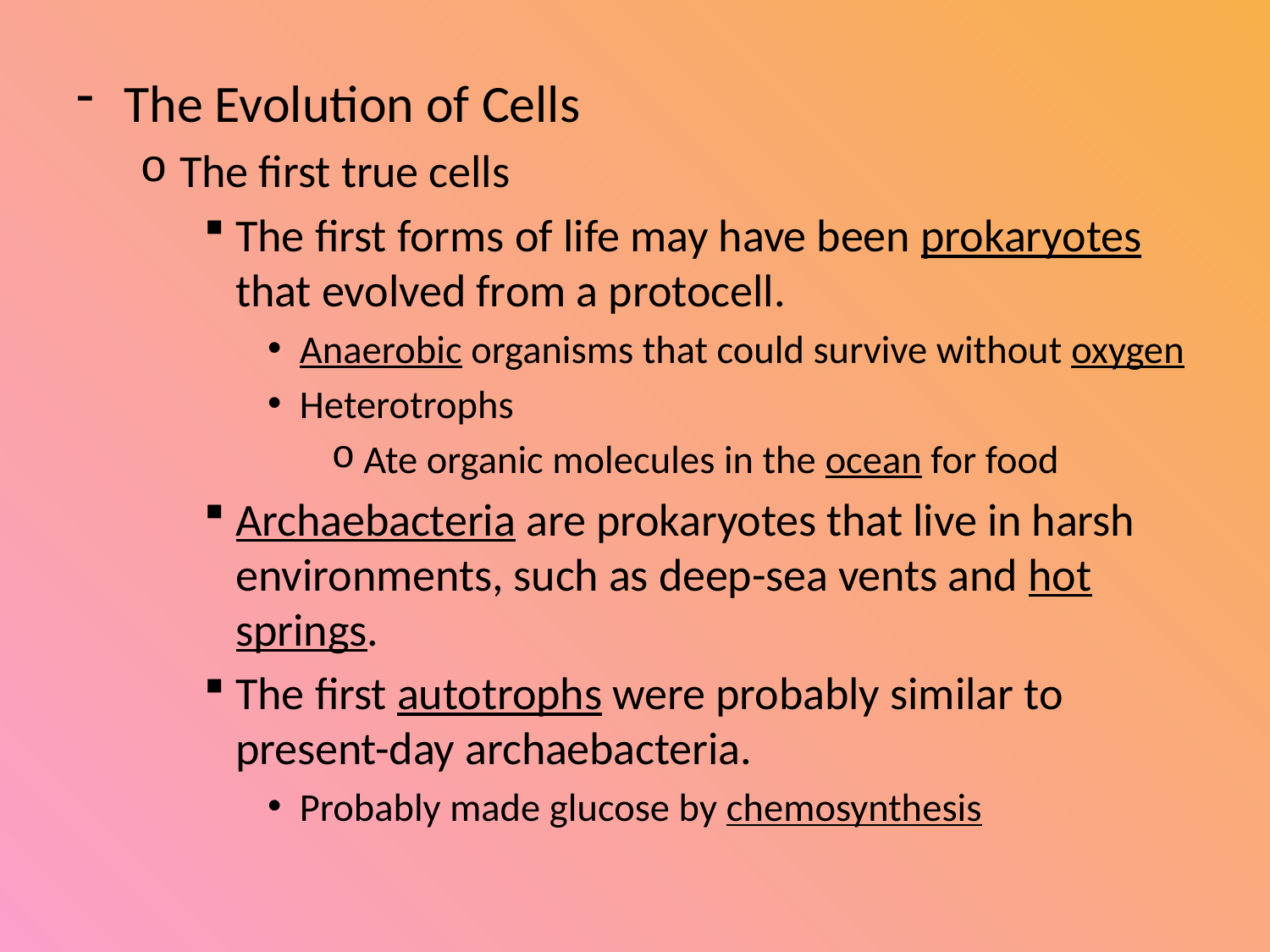

#
The Evolution of Cells
The first true cells
The first forms of life may have been prokaryotes that evolved from a protocell.
Anaerobic organisms that could survive without oxygen
Heterotrophs
Ate organic molecules in the ocean for food
Archaebacteria are prokaryotes that live in harsh environments, such as deep-sea vents and hot springs.
The first autotrophs were probably similar to present-day archaebacteria.
Probably made glucose by chemosynthesis